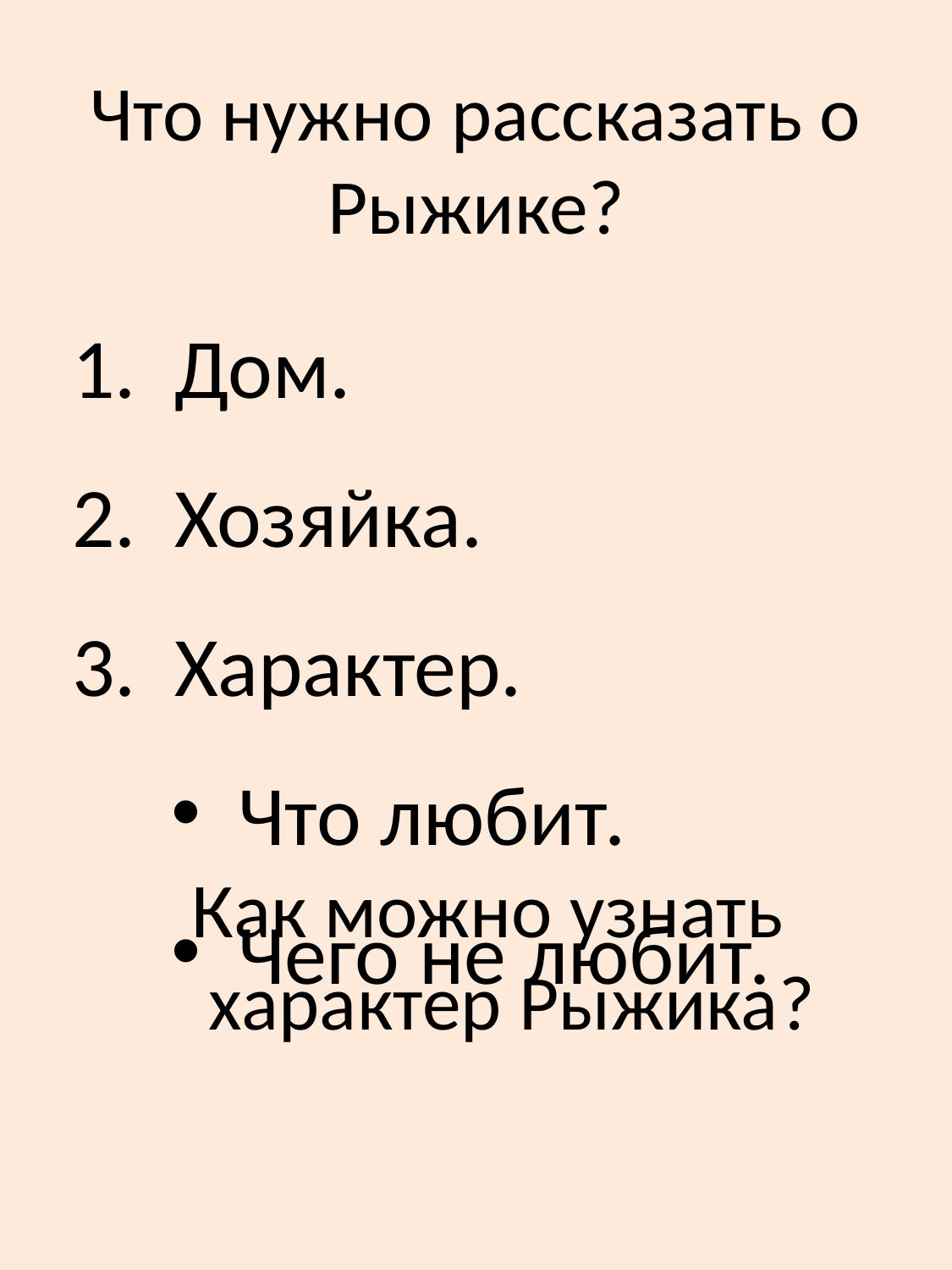

# Что нужно рассказать о Рыжике?
1.  Дом.
2.  Хозяйка.
3.  Характер.
 Что любит.
Как можно узнать характер Рыжика?
 Чего не любит.